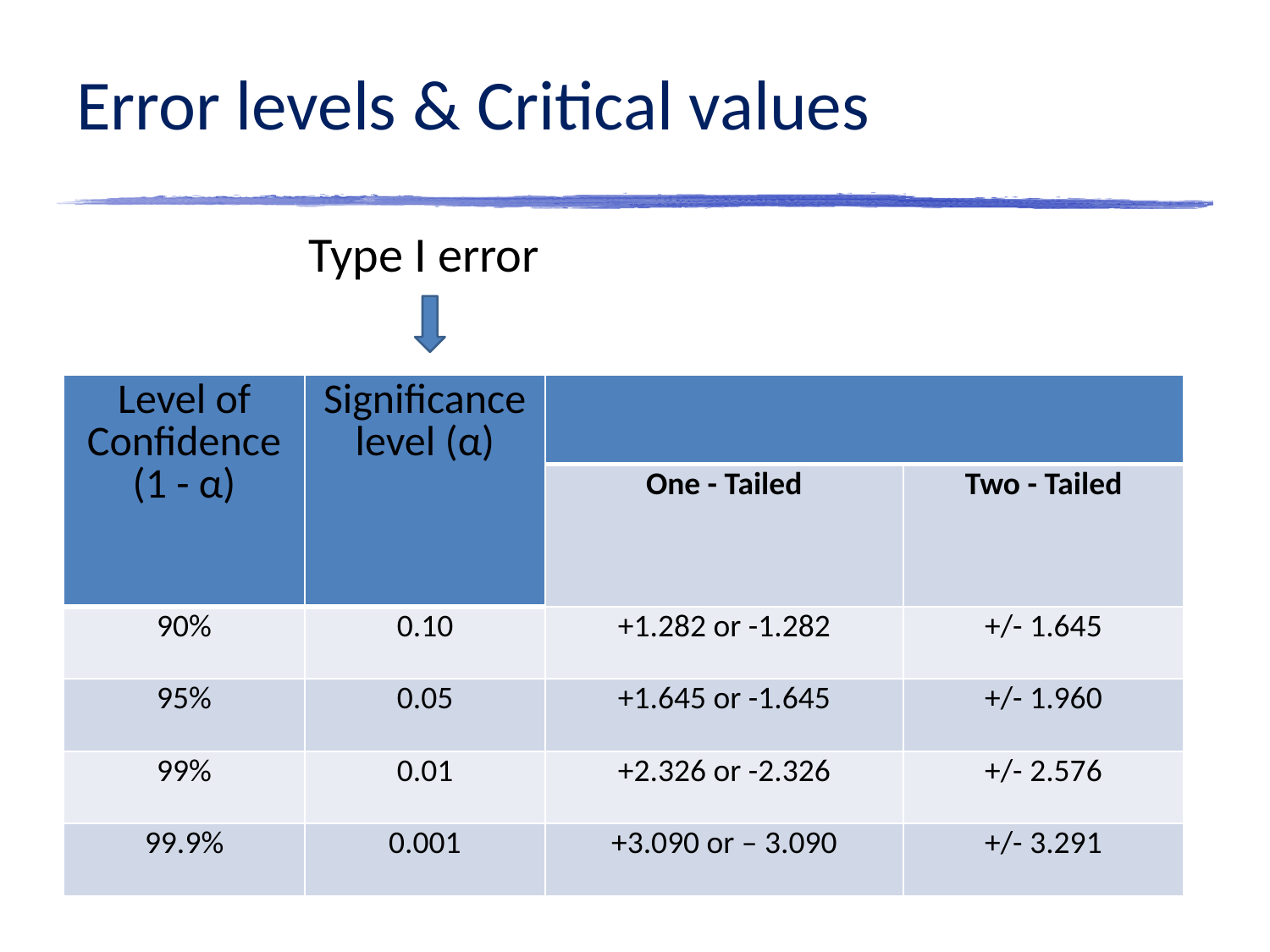

Error levels & Critical values
Type I error

| Level of Confidence (1 - α) | Significance level (α) |  |  |
| --- | --- | --- | --- |
|  |  | One - Tailed | Two - Tailed |
| 90% | 0.10 | +1.282 or -1.282 | +/- 1.645 |
| 95% | 0.05 | +1.645 or -1.645 | +/- 1.960 |
| 99% | 0.01 | +2.326 or -2.326 | +/- 2.576 |
| 99.9% | 0.001 | +3.090 or – 3.090 | +/- 3.291 |